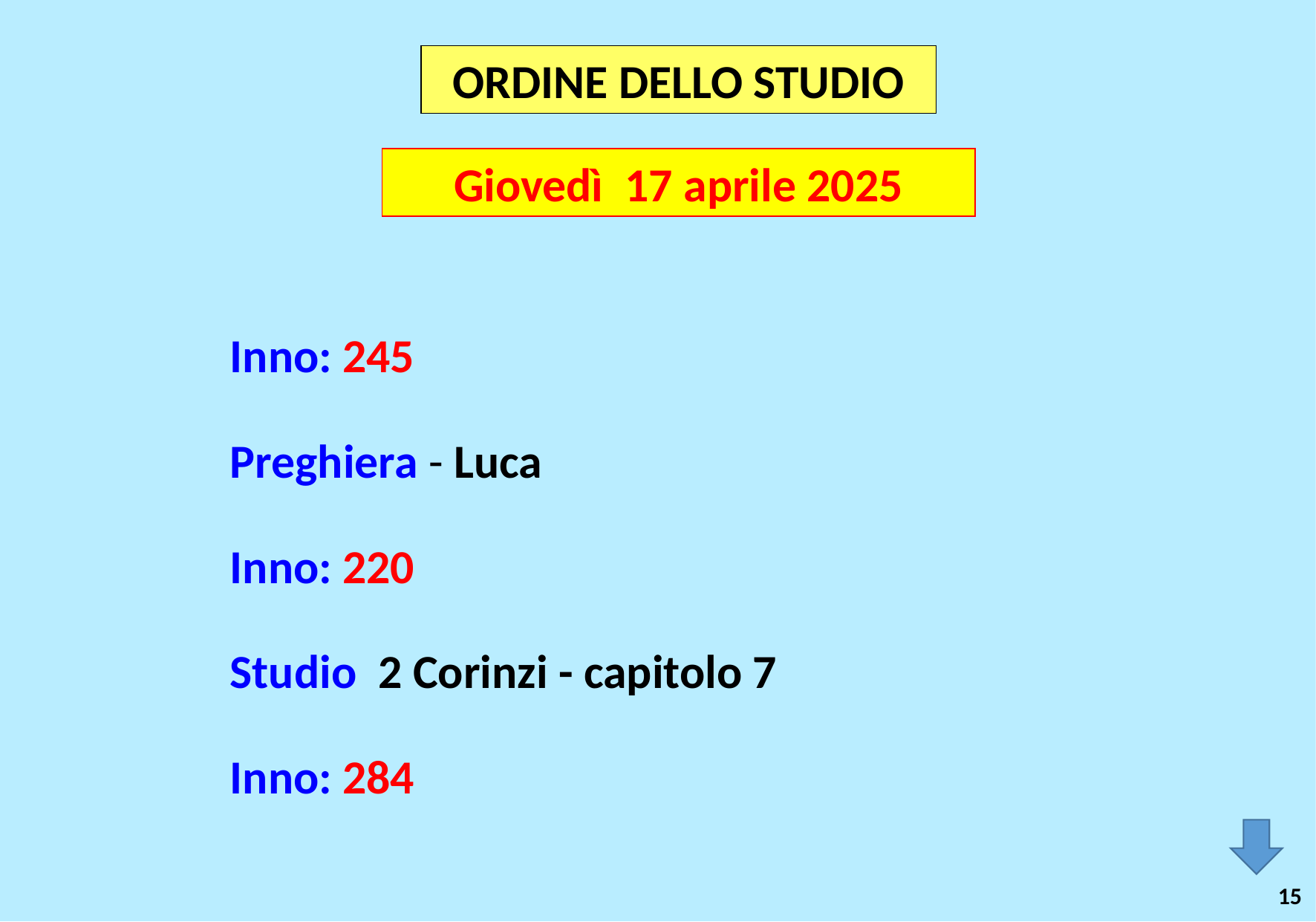

ORDINE DELLO STUDIO
Giovedì  17 aprile 2025
Inno: 245
Preghiera - Luca
Inno: 220
Studio  2 Corinzi - capitolo 7
Inno: 284

15